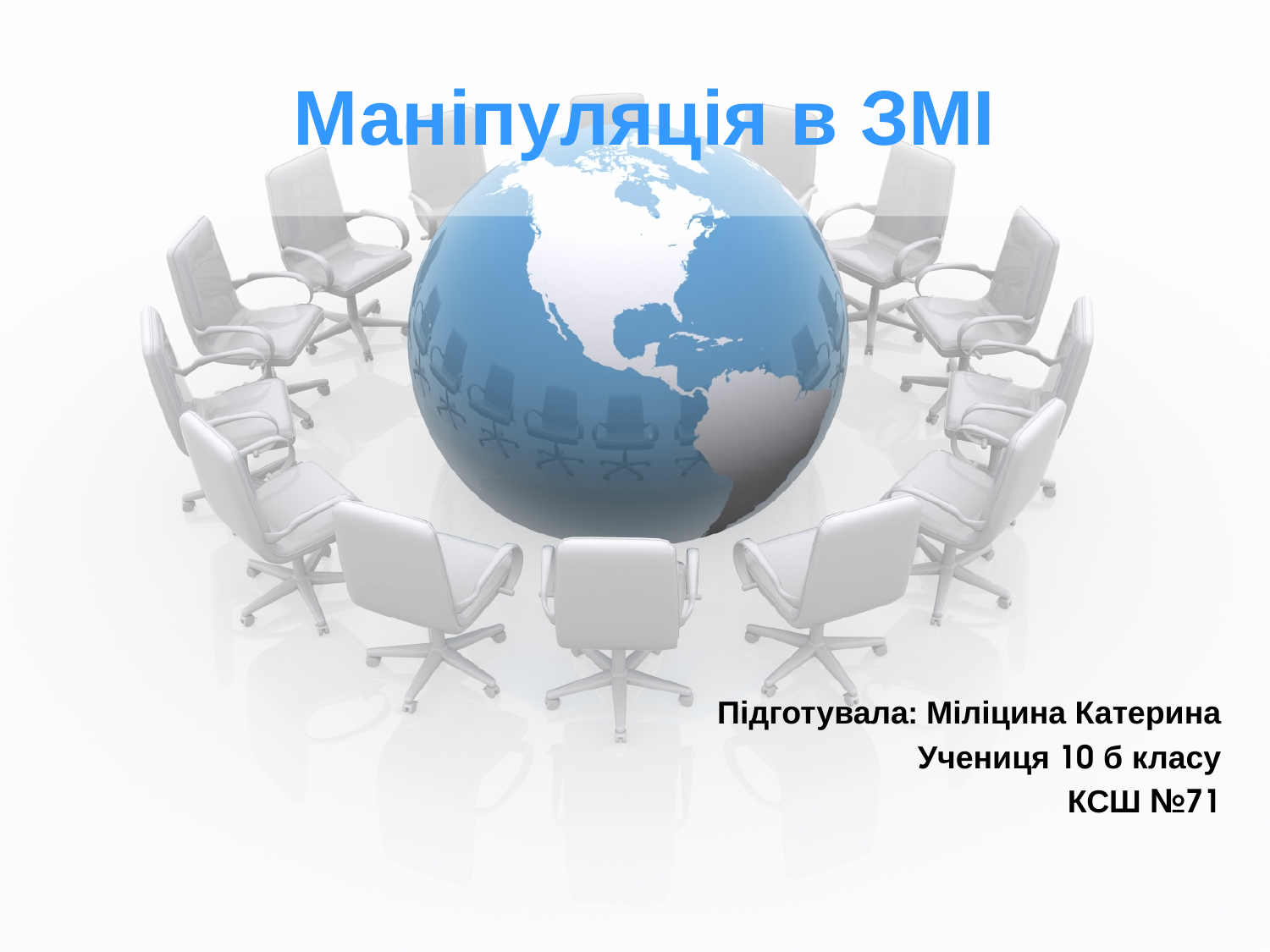

# Маніпуляція в ЗМІ
Підготувала: Міліцина Катерина
Учениця 10 б класу
КСШ №71